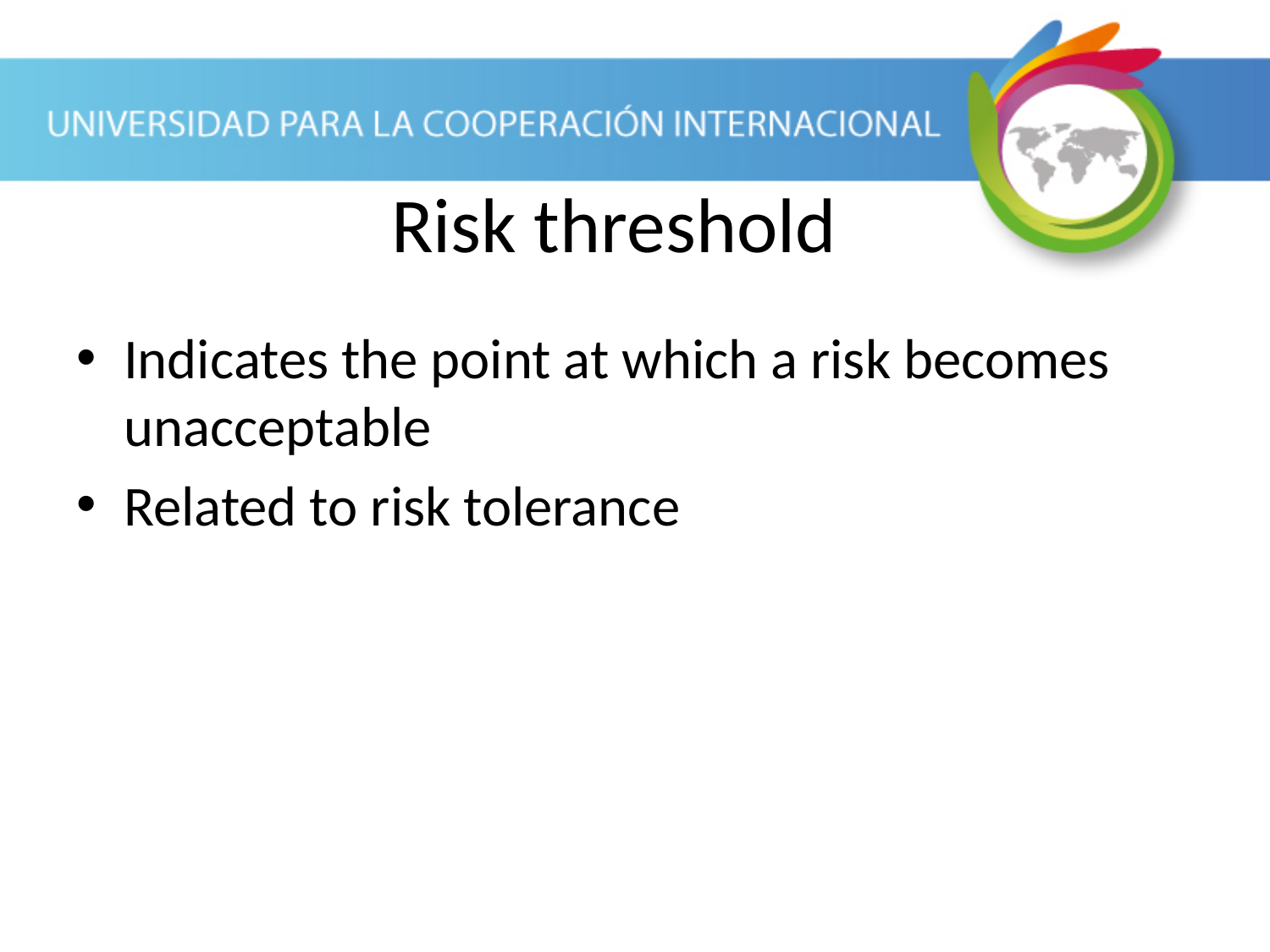

Indicates the point at which a risk becomes unacceptable
Related to risk tolerance

Risk threshold